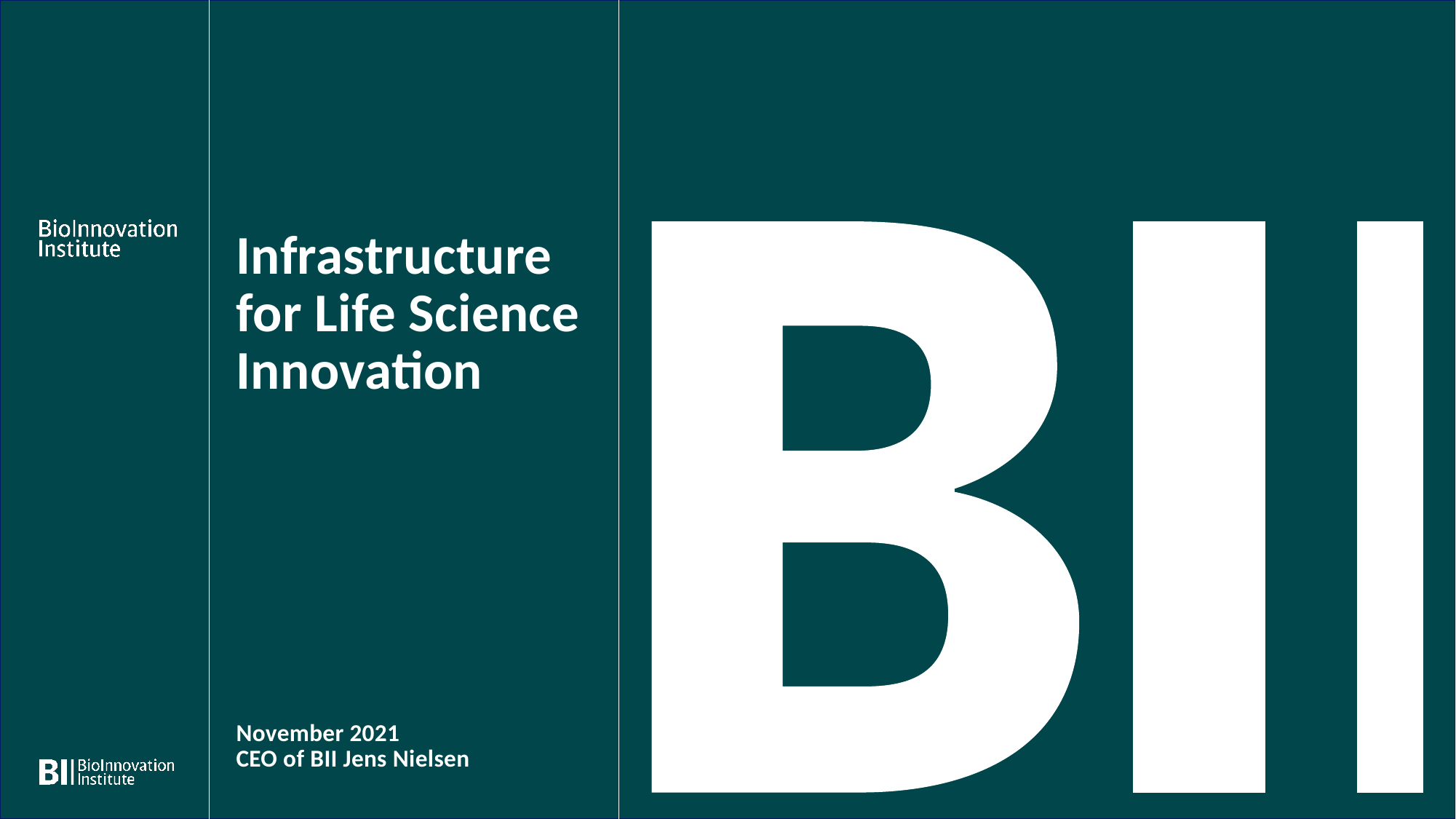

# Infrastructure for Life Science Innovation November 2021 CEO of BII Jens Nielsen

1